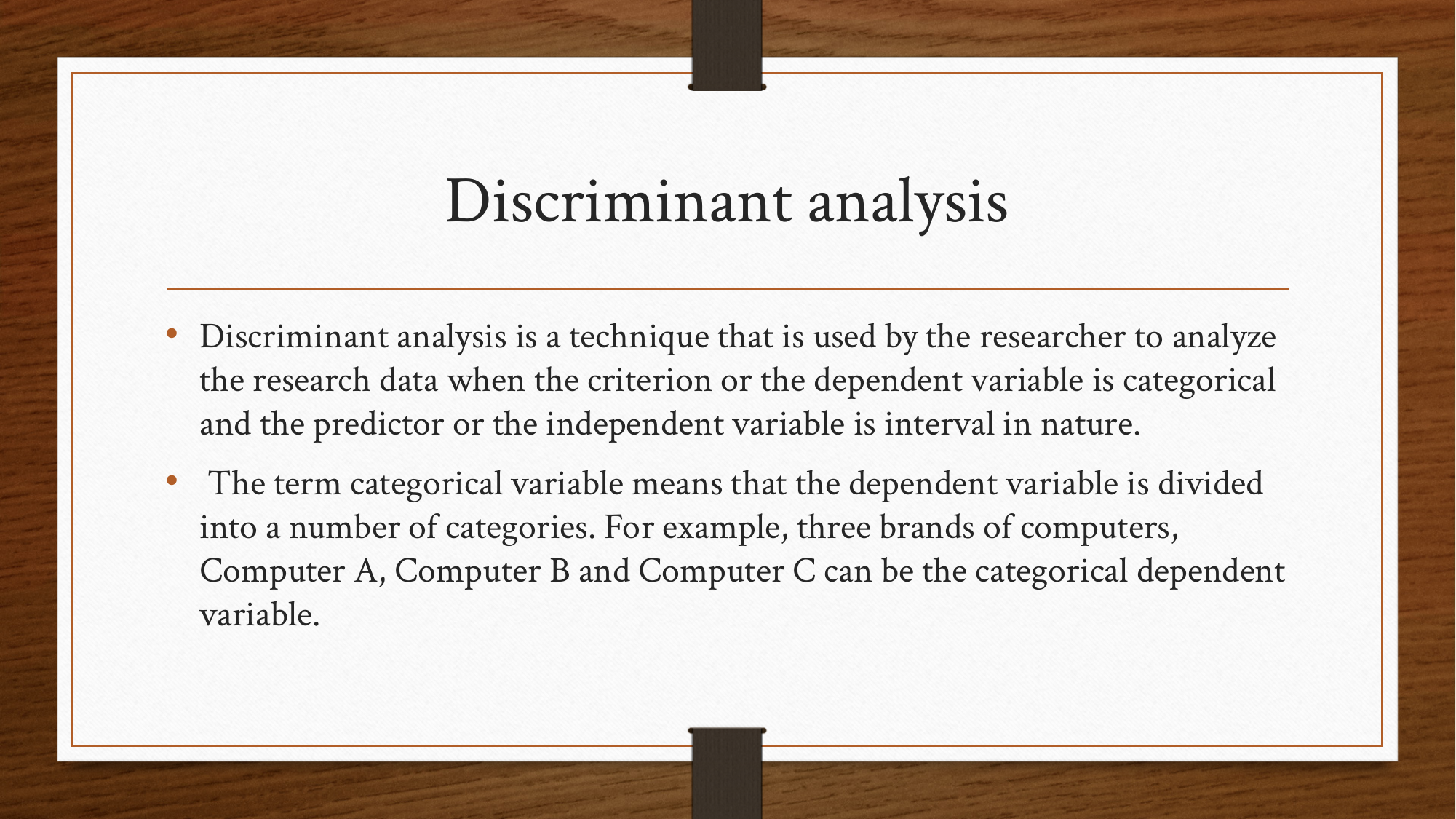

# Discriminant analysis
Discriminant analysis is a technique that is used by the researcher to analyze the research data when the criterion or the dependent variable is categorical and the predictor or the independent variable is interval in nature.
 The term categorical variable means that the dependent variable is divided into a number of categories. For example, three brands of computers, Computer A, Computer B and Computer C can be the categorical dependent variable.